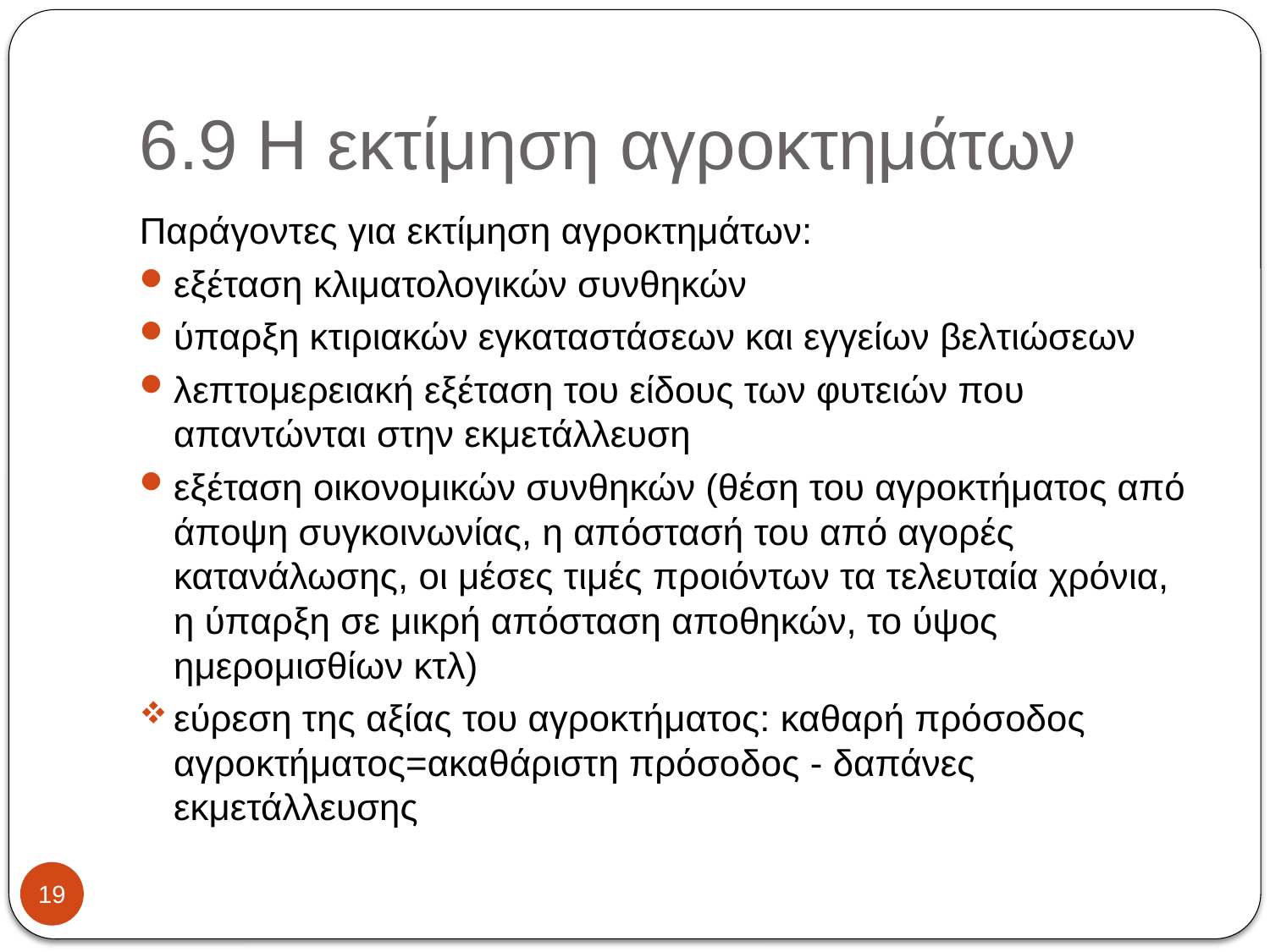

# 6.9 Η εκτίμηση αγροκτημάτων
Παράγοντες για εκτίμηση αγροκτημάτων:
εξέταση κλιματολογικών συνθηκών
ύπαρξη κτιριακών εγκαταστάσεων και εγγείων βελτιώσεων
λεπτομερειακή εξέταση του είδους των φυτειών που απαντώνται στην εκμετάλλευση
εξέταση οικονομικών συνθηκών (θέση του αγροκτήματος από άποψη συγκοινωνίας, η απόστασή του από αγορές κατανάλωσης, οι μέσες τιμές προιόντων τα τελευταία χρόνια, η ύπαρξη σε μικρή απόσταση αποθηκών, το ύψος ημερομισθίων κτλ)
εύρεση της αξίας του αγροκτήματος: καθαρή πρόσοδος αγροκτήματος=ακαθάριστη πρόσοδος - δαπάνες εκμετάλλευσης
19